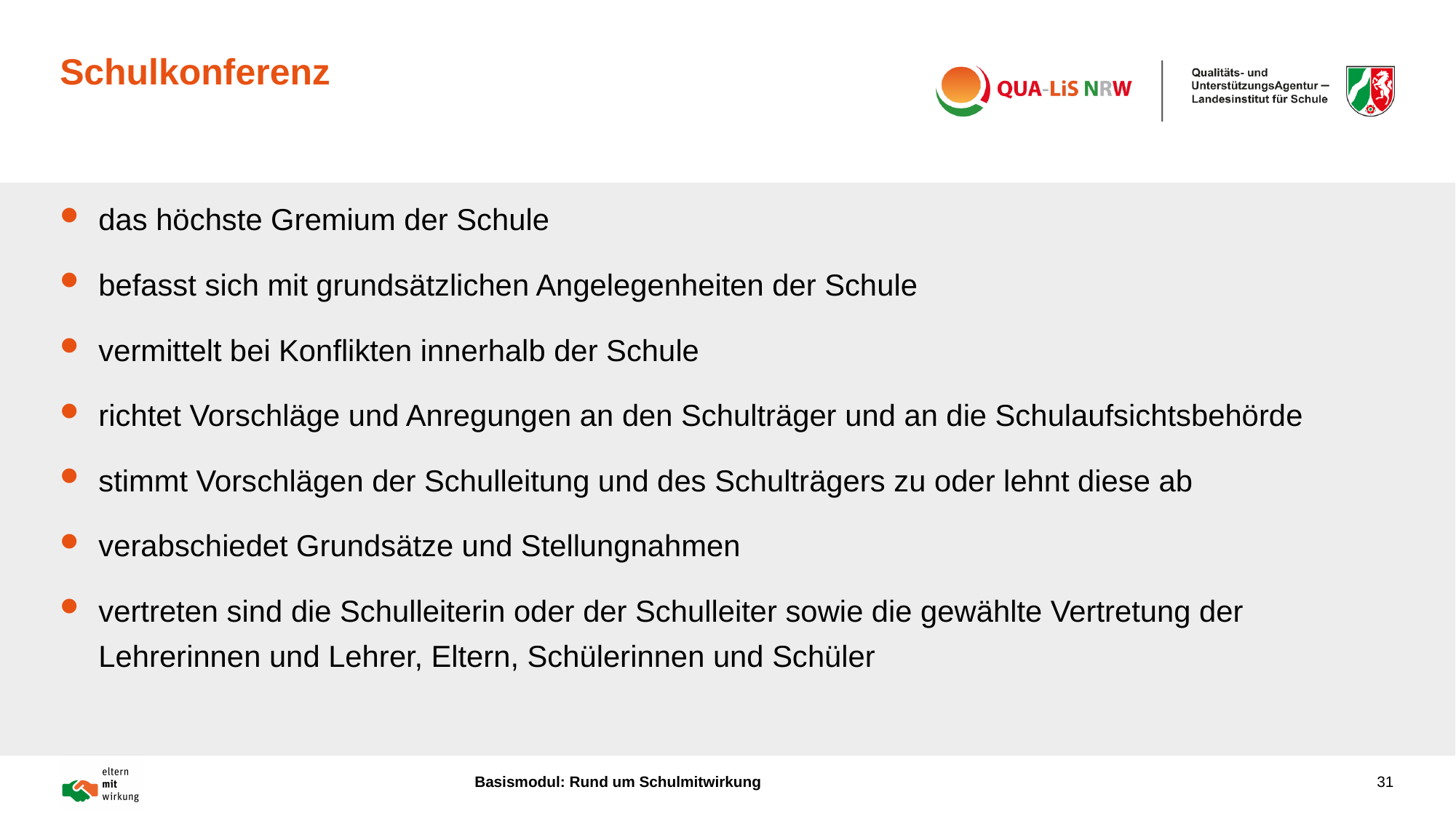

# Schulkonferenz
das höchste Gremium der Schule
befasst sich mit grundsätzlichen Angelegenheiten der Schule
vermittelt bei Konflikten innerhalb der Schule
richtet Vorschläge und Anregungen an den Schulträger und an die Schulaufsichtsbehörde
stimmt Vorschlägen der Schulleitung und des Schulträgers zu oder lehnt diese ab
verabschiedet Grundsätze und Stellungnahmen
vertreten sind die Schulleiterin oder der Schulleiter sowie die gewählte Vertretung der Lehrerinnen und Lehrer, Eltern, Schülerinnen und Schüler

Basismodul: Rund um Schulmitwirkung
31